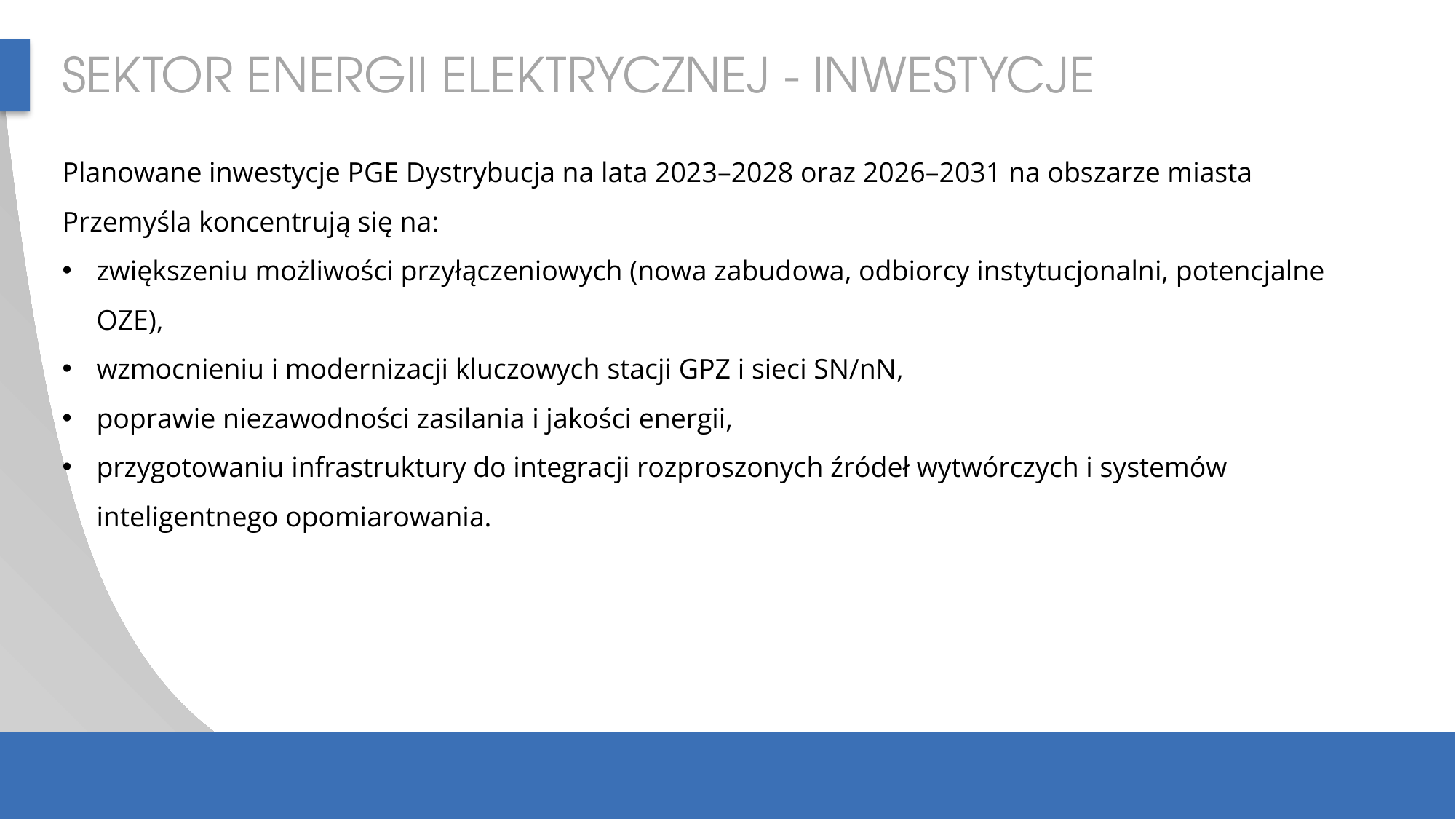

SEKTOR ENERGII ELEKTRYCZNEJ - INWESTYCJE

Planowane inwestycje PGE Dystrybucja na lata 2023–2028 oraz 2026–2031 na obszarze miasta Przemyśla koncentrują się na:
zwiększeniu możliwości przyłączeniowych (nowa zabudowa, odbiorcy instytucjonalni, potencjalne OZE),
wzmocnieniu i modernizacji kluczowych stacji GPZ i sieci SN/nN,
poprawie niezawodności zasilania i jakości energii,
przygotowaniu infrastruktury do integracji rozproszonych źródeł wytwórczych i systemów inteligentnego opomiarowania.